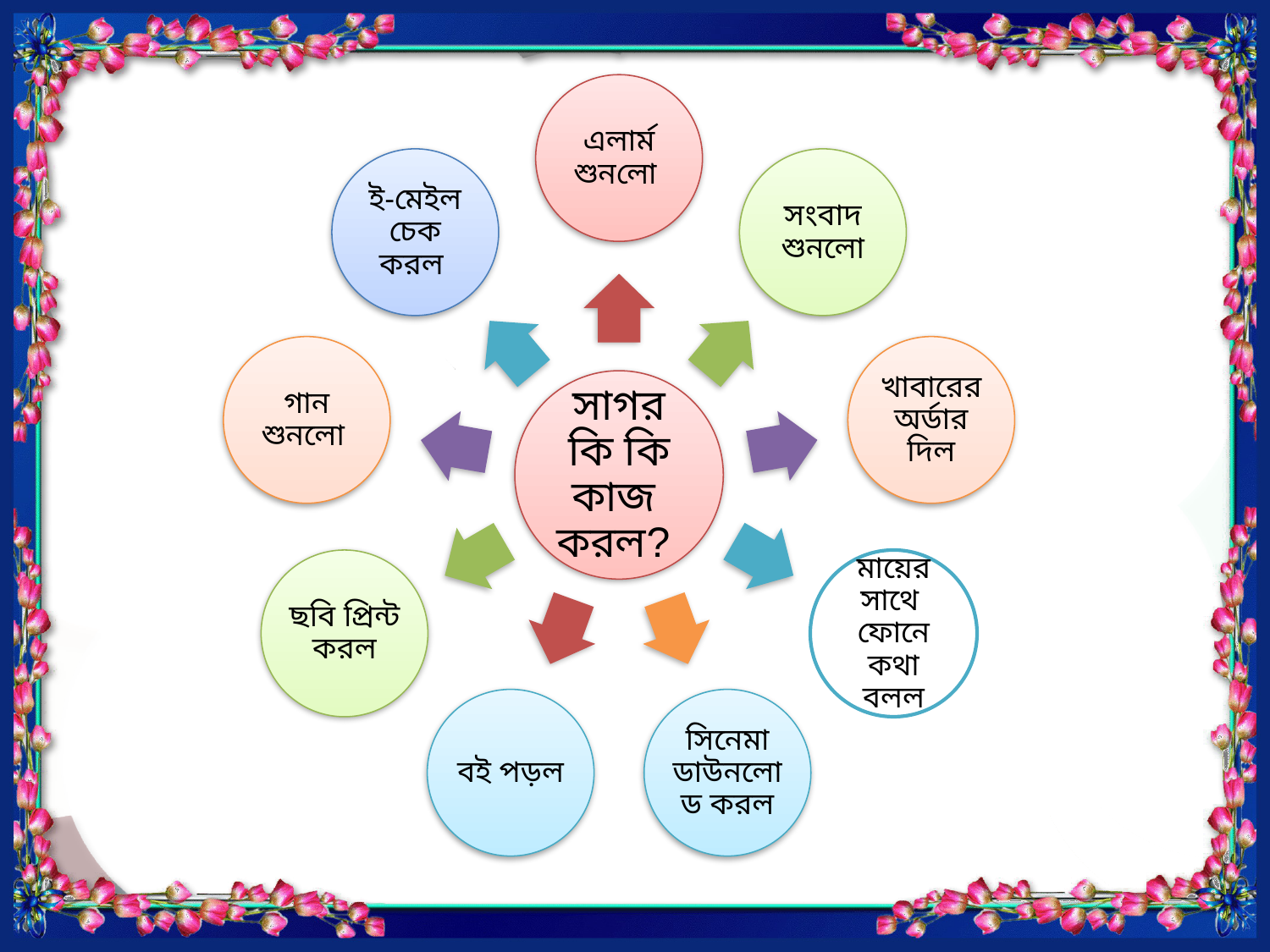

সাগর কি কি কাজ  করল?

এলার্ম শুনলো

সংবাদ শুনলো

খাবারের অর্ডার দিল

মায়ের সাথে  ফোনে কথা বলল

সিনেমা ডাউনলোড করল

বই পড়ল

ছবি প্রিন্ট করল

গান শুনলো

ই-মেইল চেক করল